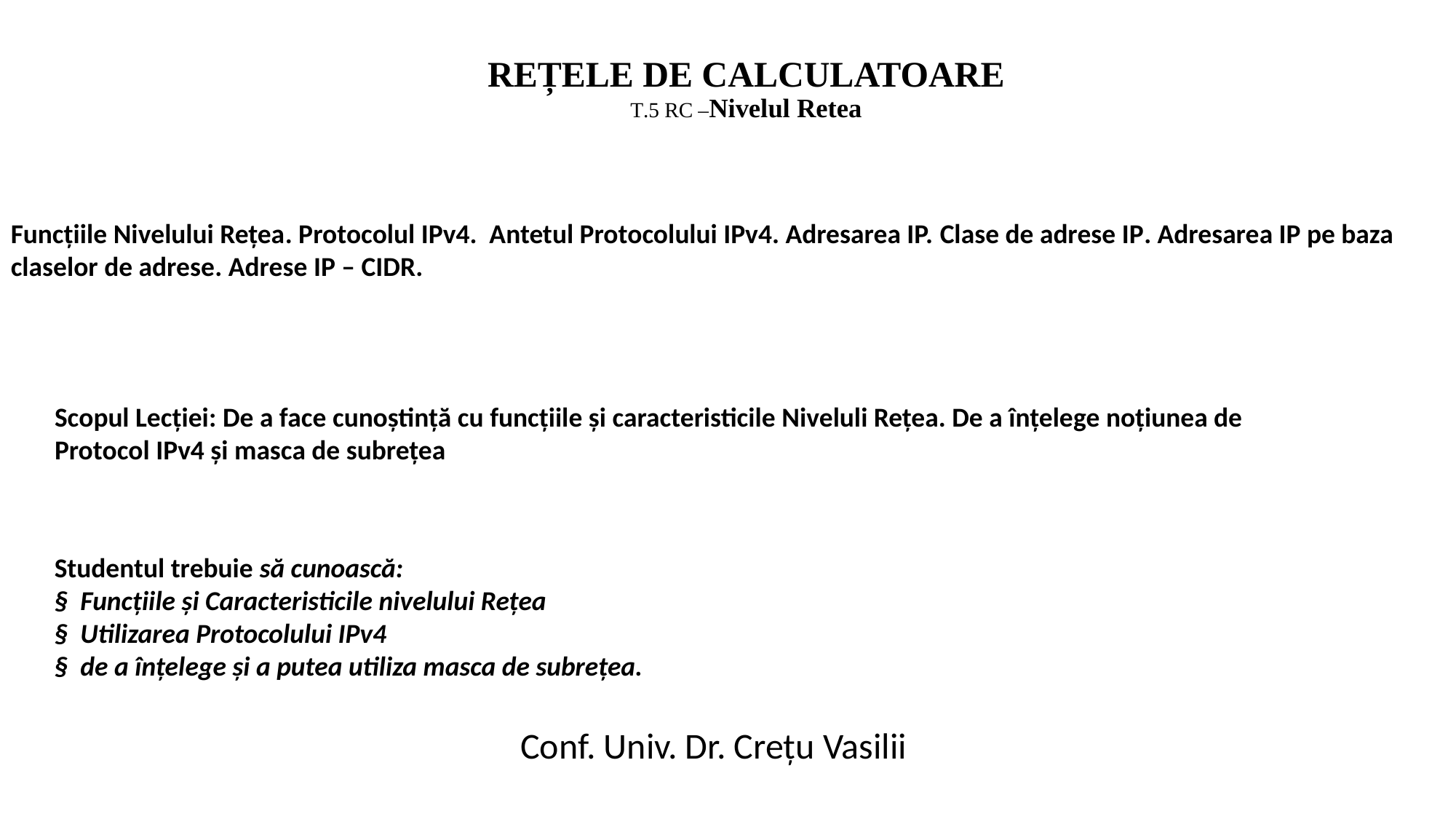

# REȚELE DE CALCULATOARE T.5 RC –Nivelul Retea
Funcțiile Nivelului Rețea. Protocolul IPv4.  Antetul Protocolului IPv4. Adresarea IP. Clase de adrese IP. Adresarea IP pe baza claselor de adrese. Adrese IP – CIDR.
Scopul Lecției: De a face cunoștință cu funcțiile și caracteristicile Niveluli Rețea. De a înțelege noțiunea de Protocol IPv4 și masca de subrețea
Studentul trebuie să cunoască:
§  Funcțiile și Caracteristicile nivelului Rețea
§  Utilizarea Protocolului IPv4
§  de a înțelege și a putea utiliza masca de subrețea.
Conf. Univ. Dr. Crețu Vasilii